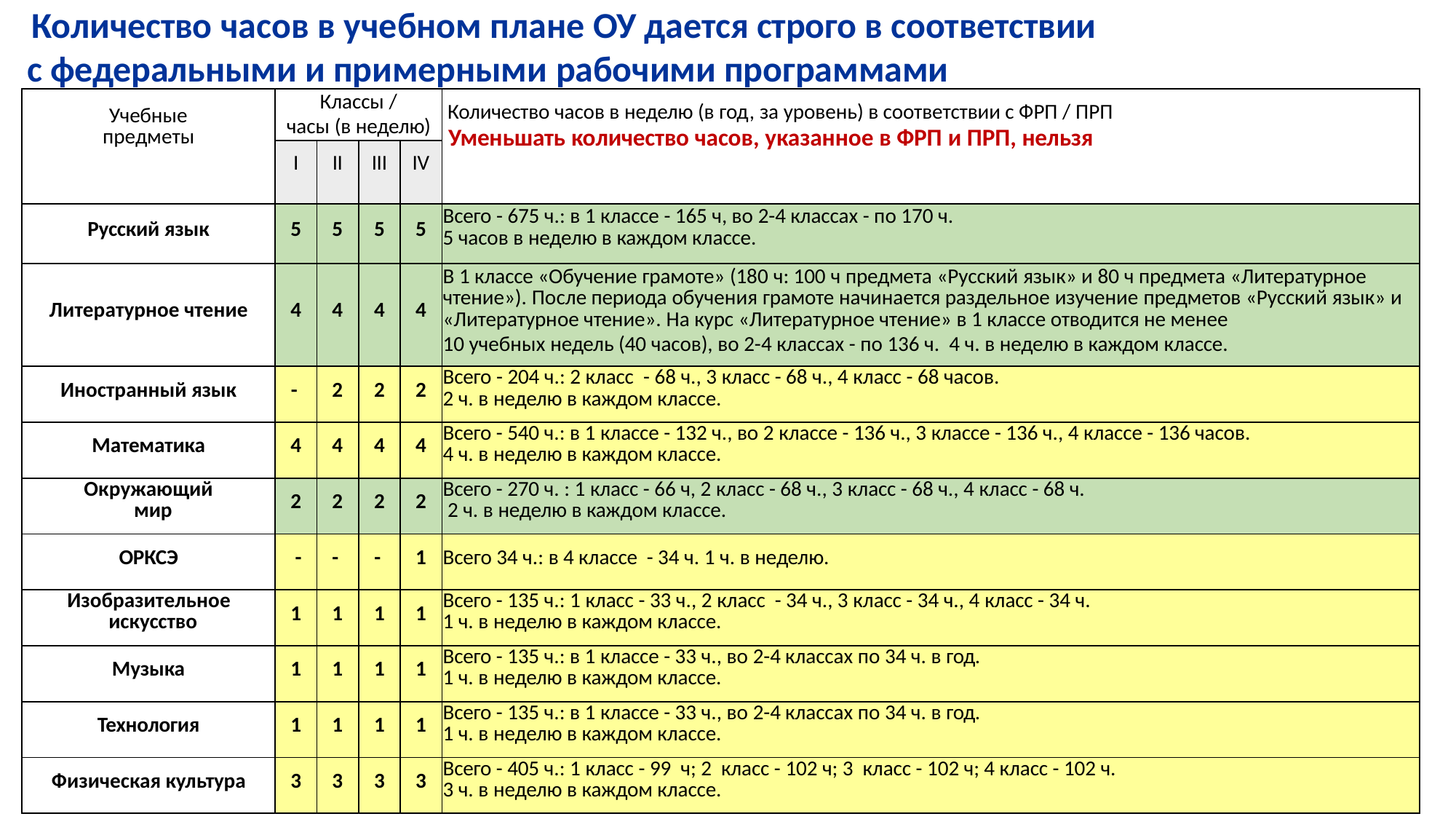

# Количество часов в учебном плане ОУ дается строго в соответствии
с федеральными и примерными рабочими программами
| Учебные предметы | Классы / часы (в неделю) |  |  |  | Количество часов в неделю (в год, за уровень) в соответствии с ФРП / ПРП Уменьшать количество часов, указанное в ФРП и ПРП, нельзя |
| --- | --- | --- | --- | --- | --- |
|  | I | II | III | IV |  |
| Русский язык | 5 | 5 | 5 | 5 | Всего - 675 ч.: в 1 классе - 165 ч, во 2-4 классах - по 170 ч. 5 часов в неделю в каждом классе. |
| Литературное чтение | 4 | 4 | 4 | 4 | В 1 классе «Обучение грамоте» (180 ч: 100 ч предмета «Русский язык» и 80 ч предмета «Литературное чтение»). После периода обучения грамоте начинается раздельное изучение предметов «Русский язык» и «Литературное чтение». На курс «Литературное чтение» в 1 классе отводится не менее 10 учебных недель (40 часов), во 2-4 классах - по 136 ч. 4 ч. в неделю в каждом классе. |
| Иностранный язык | - | 2 | 2 | 2 | Всего - 204 ч.: 2 класс - 68 ч., 3 класс - 68 ч., 4 класс - 68 часов. 2 ч. в неделю в каждом классе. |
| Математика | 4 | 4 | 4 | 4 | Всего - 540 ч.: в 1 классе - 132 ч., во 2 классе - 136 ч., 3 классе - 136 ч., 4 классе - 136 часов. 4 ч. в неделю в каждом классе. |
| Окружающий мир | 2 | 2 | 2 | 2 | Всего - 270 ч. : 1 класс - 66 ч, 2 класс - 68 ч., 3 класс - 68 ч., 4 класс - 68 ч. 2 ч. в неделю в каждом классе. |
| ОРКСЭ | - | - | - | 1 | Всего 34 ч.: в 4 классе - 34 ч. 1 ч. в неделю. |
| Изобразительное искусство | 1 | 1 | 1 | 1 | Всего - 135 ч.: 1 класс - 33 ч., 2 класс - 34 ч., 3 класс - 34 ч., 4 класс - 34 ч. 1 ч. в неделю в каждом классе. |
| Музыка | 1 | 1 | 1 | 1 | Всего - 135 ч.: в 1 классе - 33 ч., во 2-4 классах по 34 ч. в год. 1 ч. в неделю в каждом классе. |
| Технология | 1 | 1 | 1 | 1 | Всего - 135 ч.: в 1 классе - 33 ч., во 2-4 классах по 34 ч. в год. 1 ч. в неделю в каждом классе. |
| Физическая культура | 3 | 3 | 3 | 3 | Всего - 405 ч.: 1 класс - 99 ч; 2 класс - 102 ч; 3 класс - 102 ч; 4 класс - 102 ч. 3 ч. в неделю в каждом классе. |